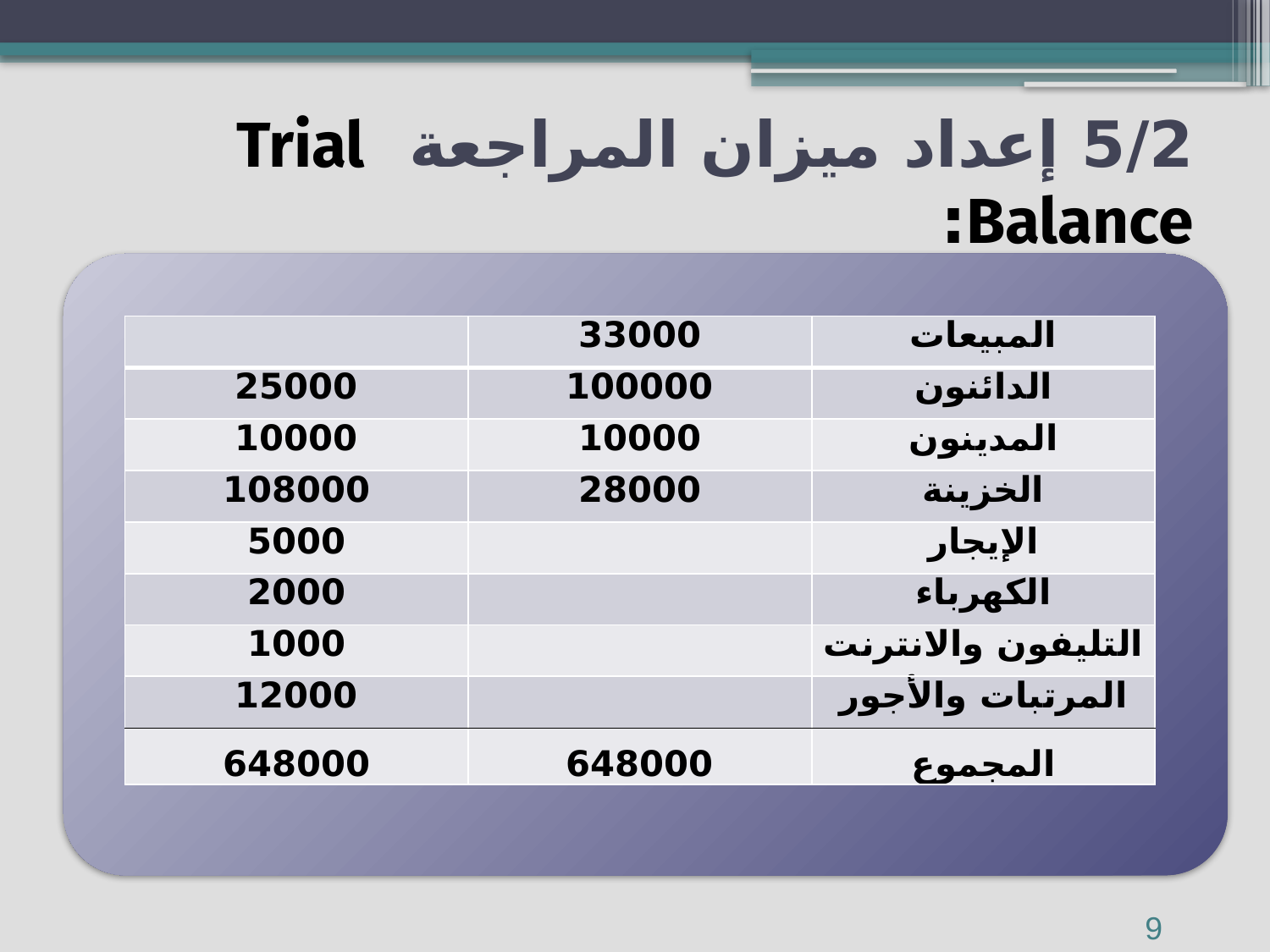

# 5/2 إعداد ميزان المراجعة  Trial Balance:

|  | 33000 | المبيعات |
| --- | --- | --- |
| 25000 | 100000 | الدائنون |
| 10000 | 10000 | المدينون |
| 108000 | 28000 | الخزينة |
| 5000 |  | الإيجار |
| 2000 |  | الكهرباء |
| 1000 |  | التليفون والانترنت |
| 12000 |  | المرتبات والأجور |
| 648000 | 648000 | المجموع |
9